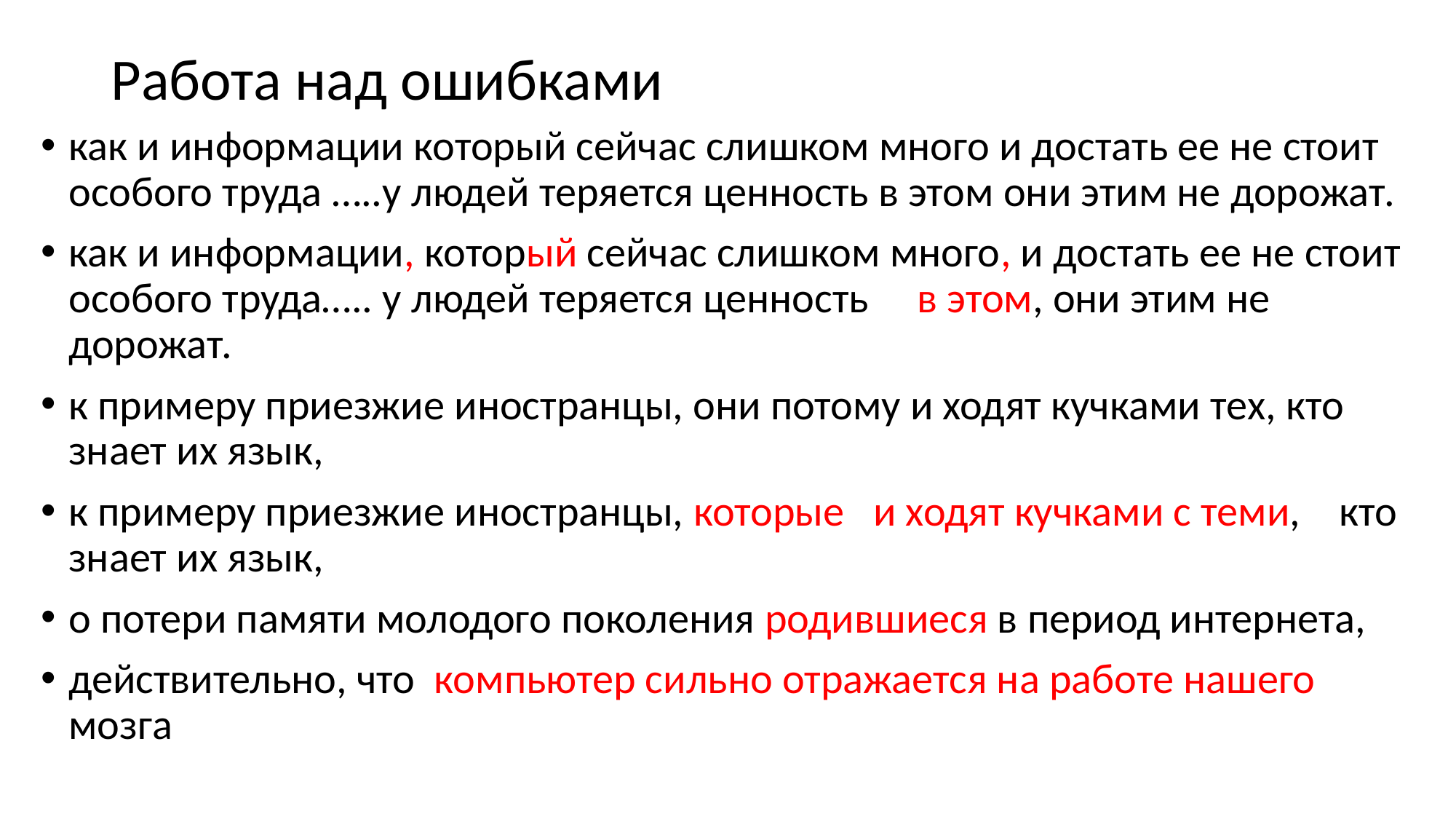

# Работа над ошибками
как и информации который сейчас слишком много и достать ее не стоит особого труда …..у людей теряется ценность в этом они этим не дорожат.
как и информации, который сейчас слишком много, и достать ее не стоит особого труда….. у людей теряется ценность     в этом, они этим не дорожат.
к примеру приезжие иностранцы, они потому и ходят кучками тех, кто знает их язык,
к примеру приезжие иностранцы, которые   и ходят кучками с теми,    кто знает их язык,
о потери памяти молодого поколения родившиеся в период интернета,
действительно, что  компьютер сильно отражается на работе нашего мозга